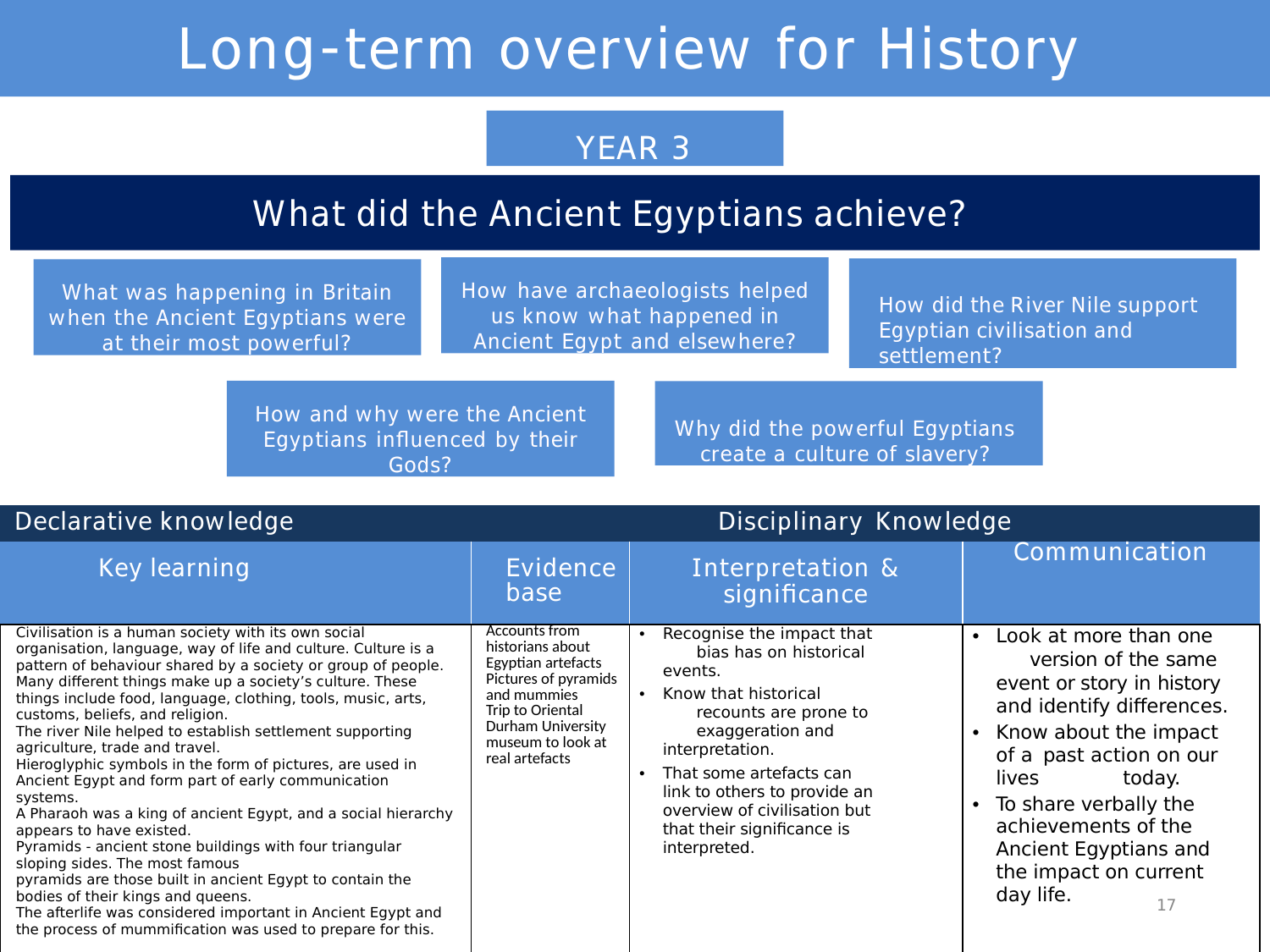

# Long-term overview for History
YEAR 3

What did the Ancient Egyptians achieve?
How have archaeologists helped us know what happened in Ancient Egypt and elsewhere?

How did the River Nile support Egyptian civilisation and settlement?
What was happening in Britain when the Ancient Egyptians were at their most powerful?
How and why were the Ancient Egyptians influenced by their Gods?

Why did the powerful Egyptians create a culture of slavery?
| Declarative knowledge | Disciplinary Knowledge |  |  |
| --- | --- | --- | --- |
| Key learning | Evidence base | Interpretation & significance | Communication |
| Civilisation is a human society with its own social organisation, language, way of life and culture. Culture is a pattern of behaviour shared by a society or group of people. Many different things make up a society’s culture. These things include food, language, clothing, tools, music, arts, customs, beliefs, and religion. The river Nile helped to establish settlement supporting agriculture, trade and travel. Hieroglyphic symbols in the form of pictures, are used in Ancient Egypt and form part of early communication systems.  A Pharaoh was a king of ancient Egypt, and a social hierarchy appears to have existed. Pyramids - ancient stone buildings with four triangular sloping sides. The most famous pyramids are those built in ancient Egypt to contain the bodies of their kings and queens. The afterlife was considered important in Ancient Egypt and the process of mummification was used to prepare for this. | Accounts from historians about Egyptian artefacts Pictures of pyramids and mummies Trip to Oriental Durham University museum to look at real artefacts | Recognise the impact that bias has on historical events. Know that historical recounts are prone to exaggeration and interpretation. That some artefacts can link to others to provide an overview of civilisation but that their significance is interpreted. | Look at more than one version of the same event or story in history and identify differences. Know about the impact of a past action on our lives today. To share verbally the achievements of the Ancient Egyptians and the impact on current day life. |
17